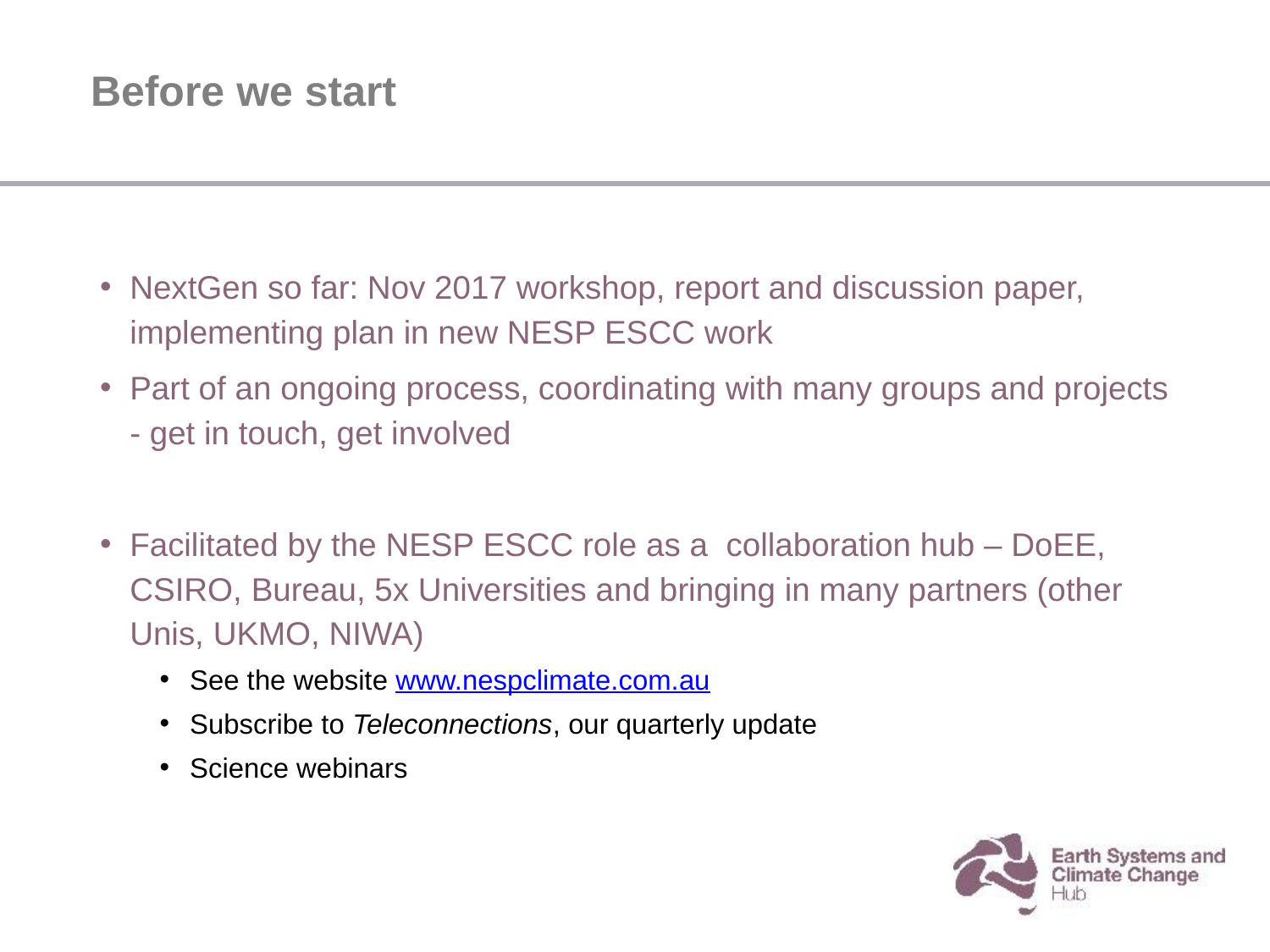

# Before we start
NextGen so far: Nov 2017 workshop, report and discussion paper, implementing plan in new NESP ESCC work
Part of an ongoing process, coordinating with many groups and projects - get in touch, get involved

Facilitated by the NESP ESCC role as a  collaboration hub – DoEE, CSIRO, Bureau, 5x Universities and bringing in many partners (other Unis, UKMO, NIWA)
See the website www.nespclimate.com.au
Subscribe to Teleconnections, our quarterly update
Science webinars